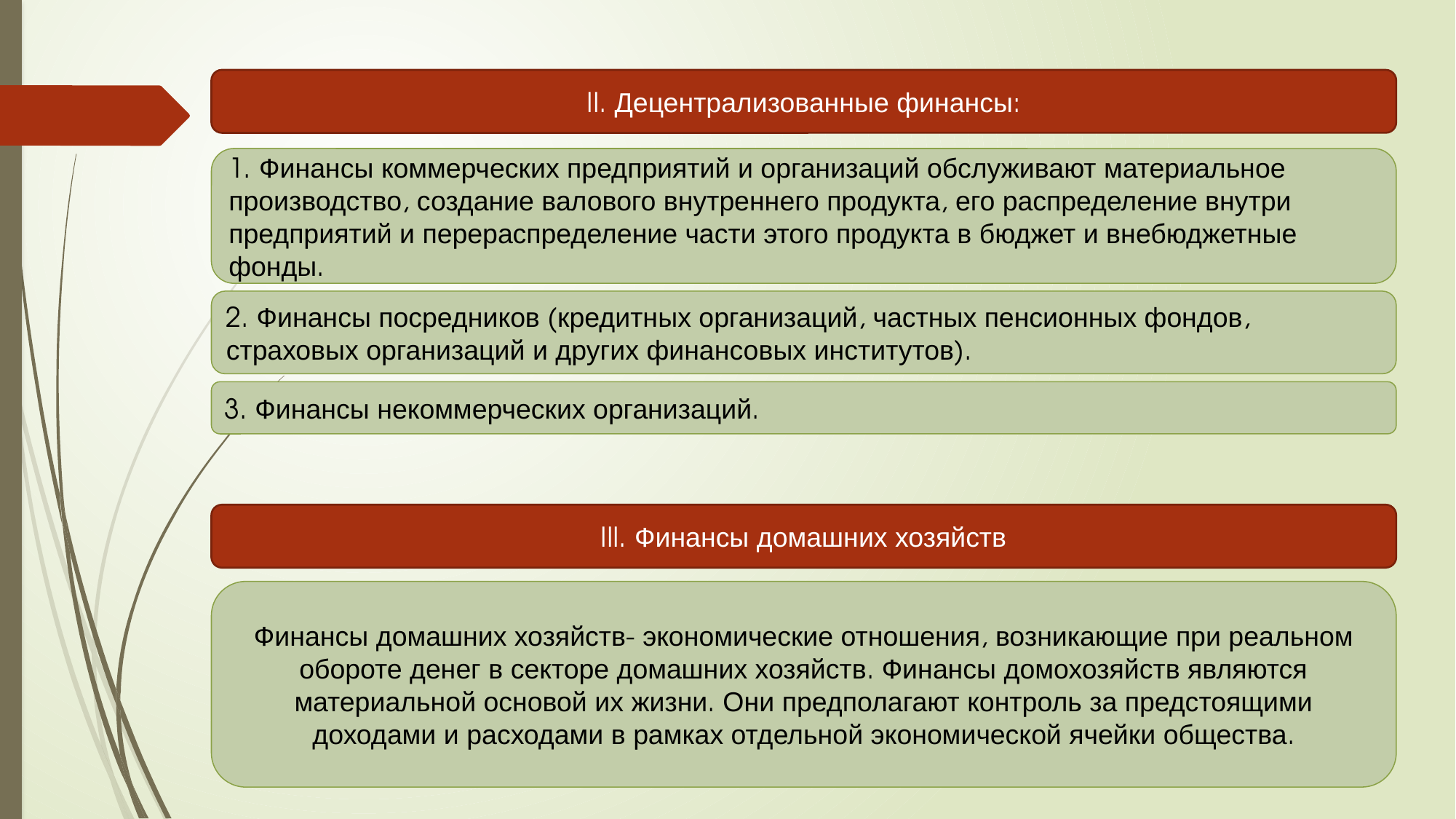

II. Децентрализованные финансы:
1. Финансы коммерческих предприятий и организаций обслуживают материальное производство, создание валового внутреннего продукта, его распределение внутри предприятий и перераспределение части этого продукта в бюджет и внебюджетные фонды.
2. Финансы посредников (кредитных организаций, частных пенсионных фондов, страховых организаций и других финансовых институтов).
3. Финансы некоммерческих организаций.
III. Финансы домашних хозяйств
Финансы домашних хозяйств- экономические отношения, возникающие при реальном обороте денег в секторе домашних хозяйств. Финансы домохозяйств являются материальной основой их жизни. Они предполагают контроль за предстоящими доходами и расходами в рамках отдельной экономической ячейки общества.